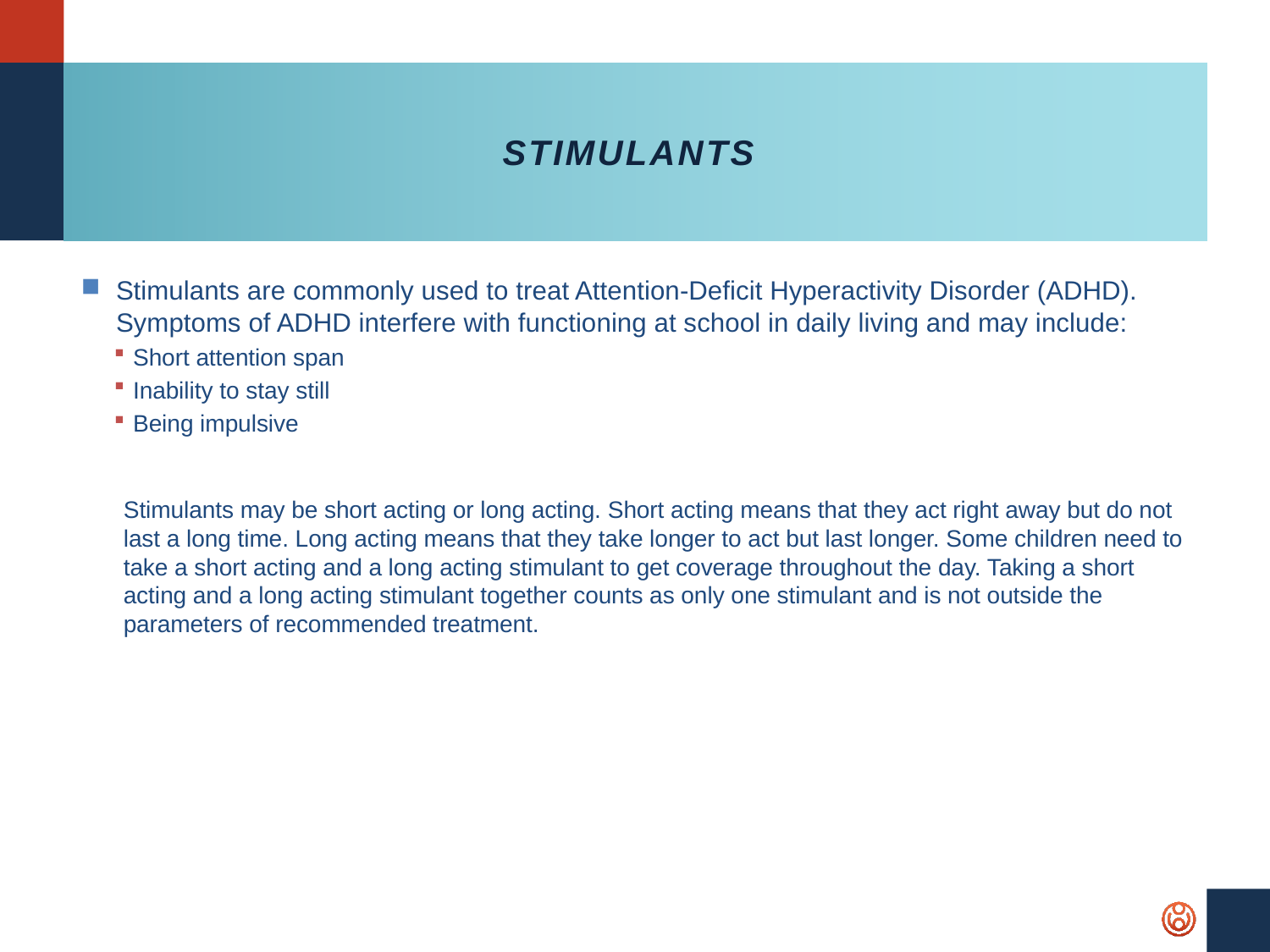

# Stimulants
Stimulants are commonly used to treat Attention-Deficit Hyperactivity Disorder (ADHD). Symptoms of ADHD interfere with functioning at school in daily living and may include:
Short attention span
Inability to stay still
Being impulsive

Stimulants may be short acting or long acting. Short acting means that they act right away but do not last a long time. Long acting means that they take longer to act but last longer. Some children need to take a short acting and a long acting stimulant to get coverage throughout the day. Taking a short acting and a long acting stimulant together counts as only one stimulant and is not outside the parameters of recommended treatment.